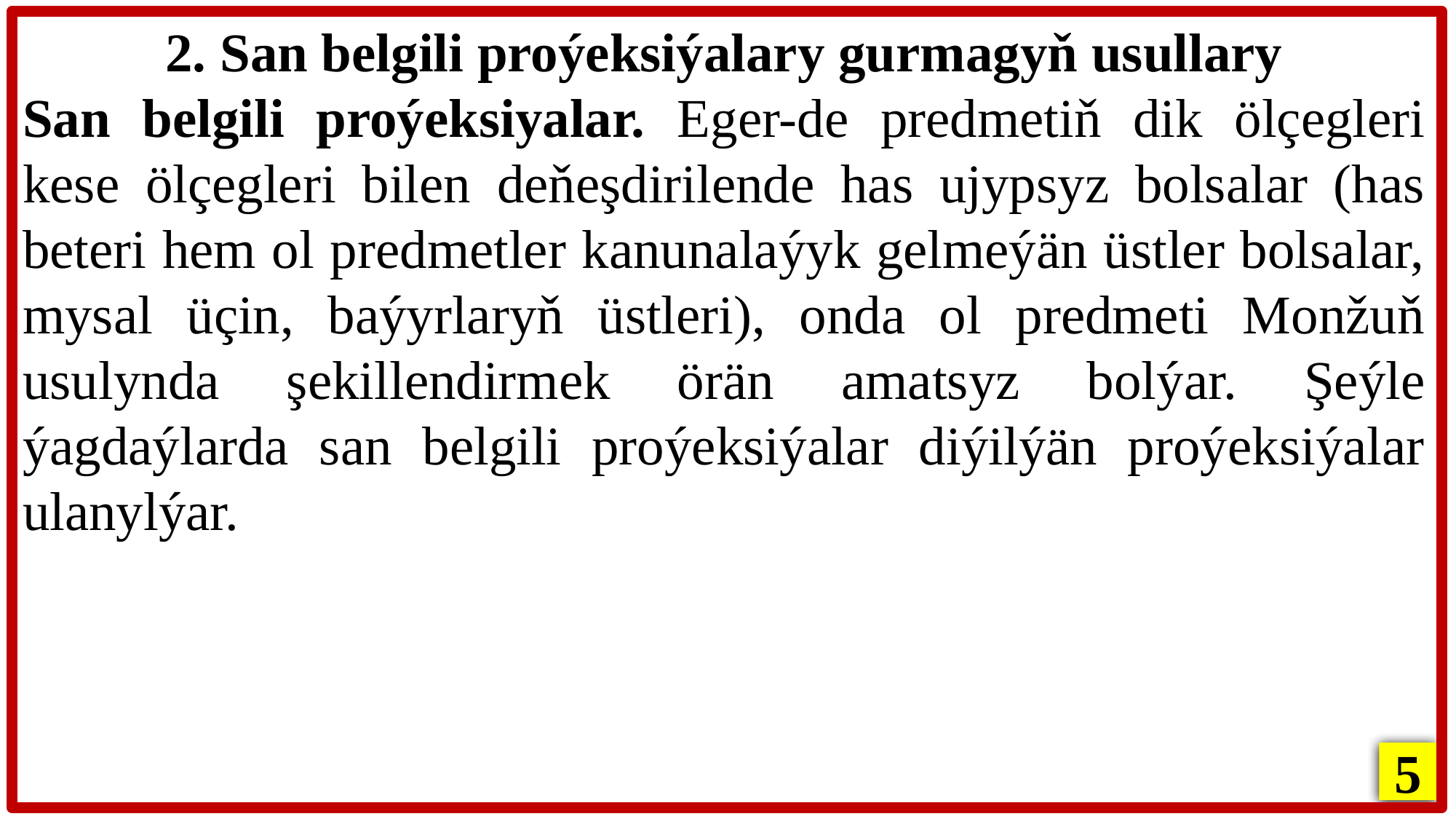

2. San belgili proýeksiýalary gurmagyň usullary
San belgili proýeksiyalar. Eger-de predmetiň dik ölçegleri kese ölçegleri bilen deňeşdirilende has ujypsyz bolsalar (has beteri hem ol predmetler kanunalaýyk gelmeýän üstler bolsalar, mysal üçin, baýyrlaryň üstleri), onda ol predmeti Monžuň usulynda şekillendirmek örän amatsyz bolýar. Şeýle ýagdaýlarda san belgili proýeksiýalar diýilýän proýeksiýalar ulanylýar.
5